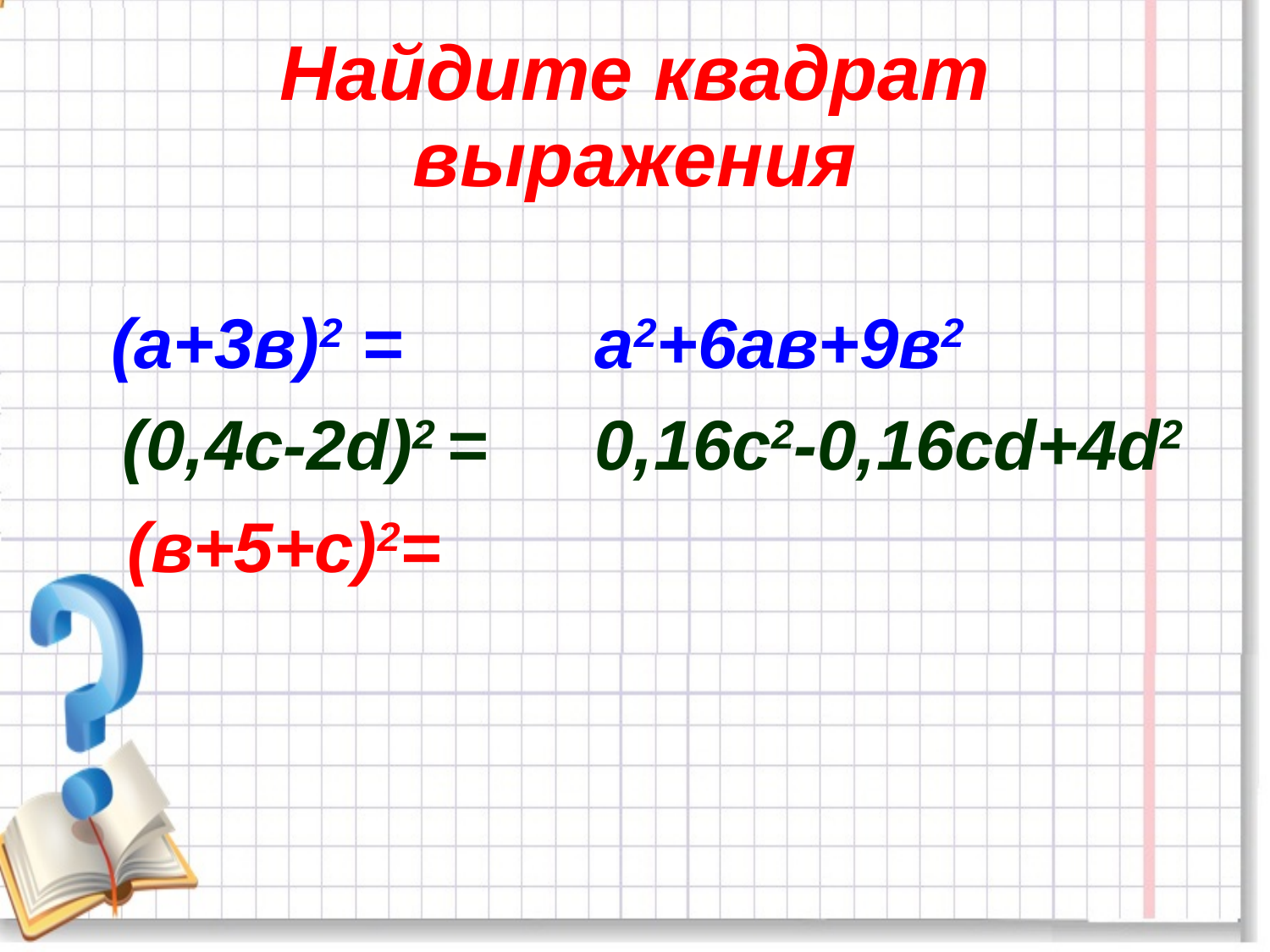

# Найдите квадрат выражения

    (а+3в)2 =
   (0,4c-2d)2 =

а2+6ав+9в2
0,16c2-0,16сd+4d2
(в+5+с)2=